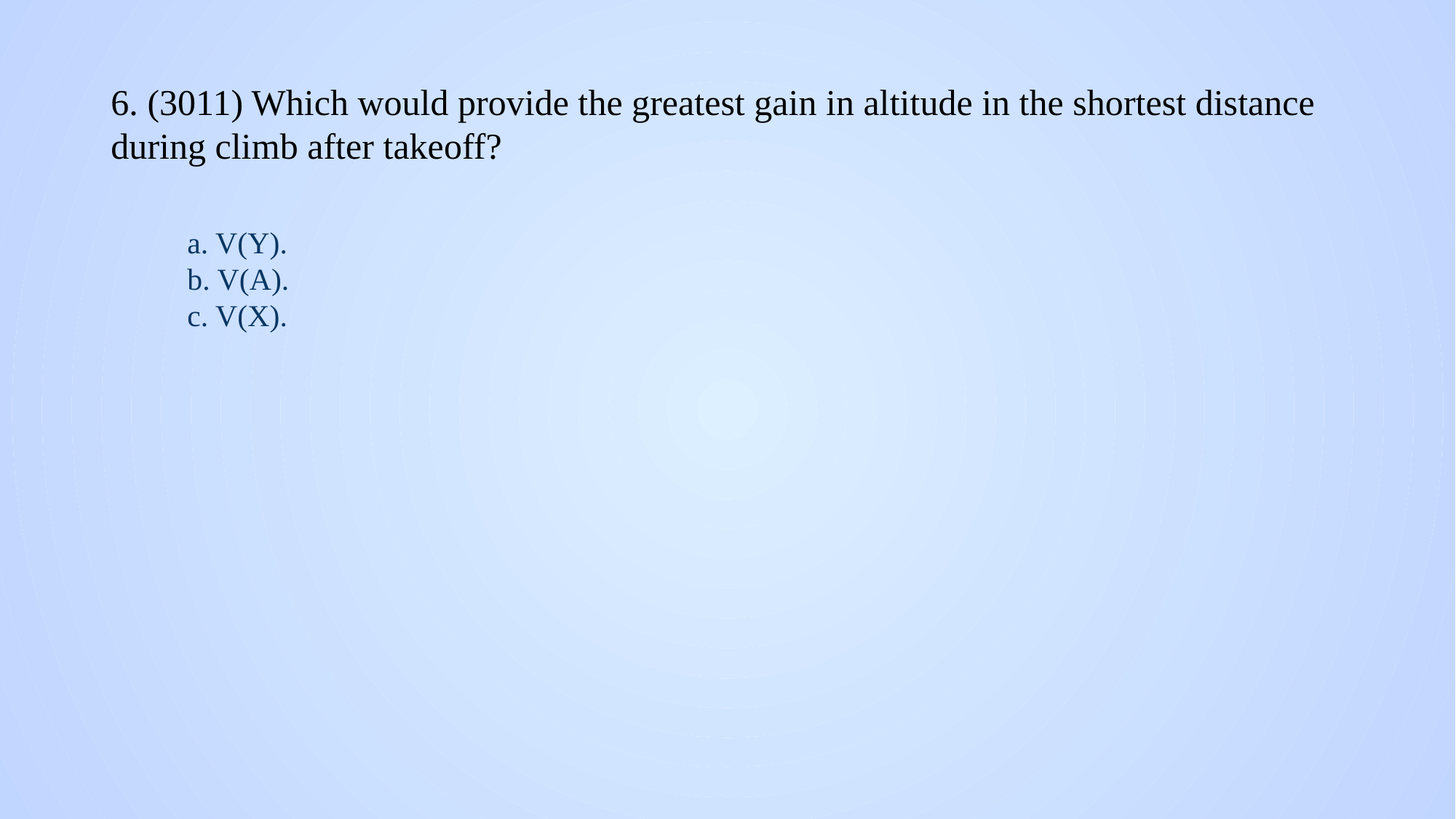

# 6. (3011) Which would provide the greatest gain in altitude in the shortest distance during climb after takeoff?
a. V(Y).
b. V(A).
c. V(X).